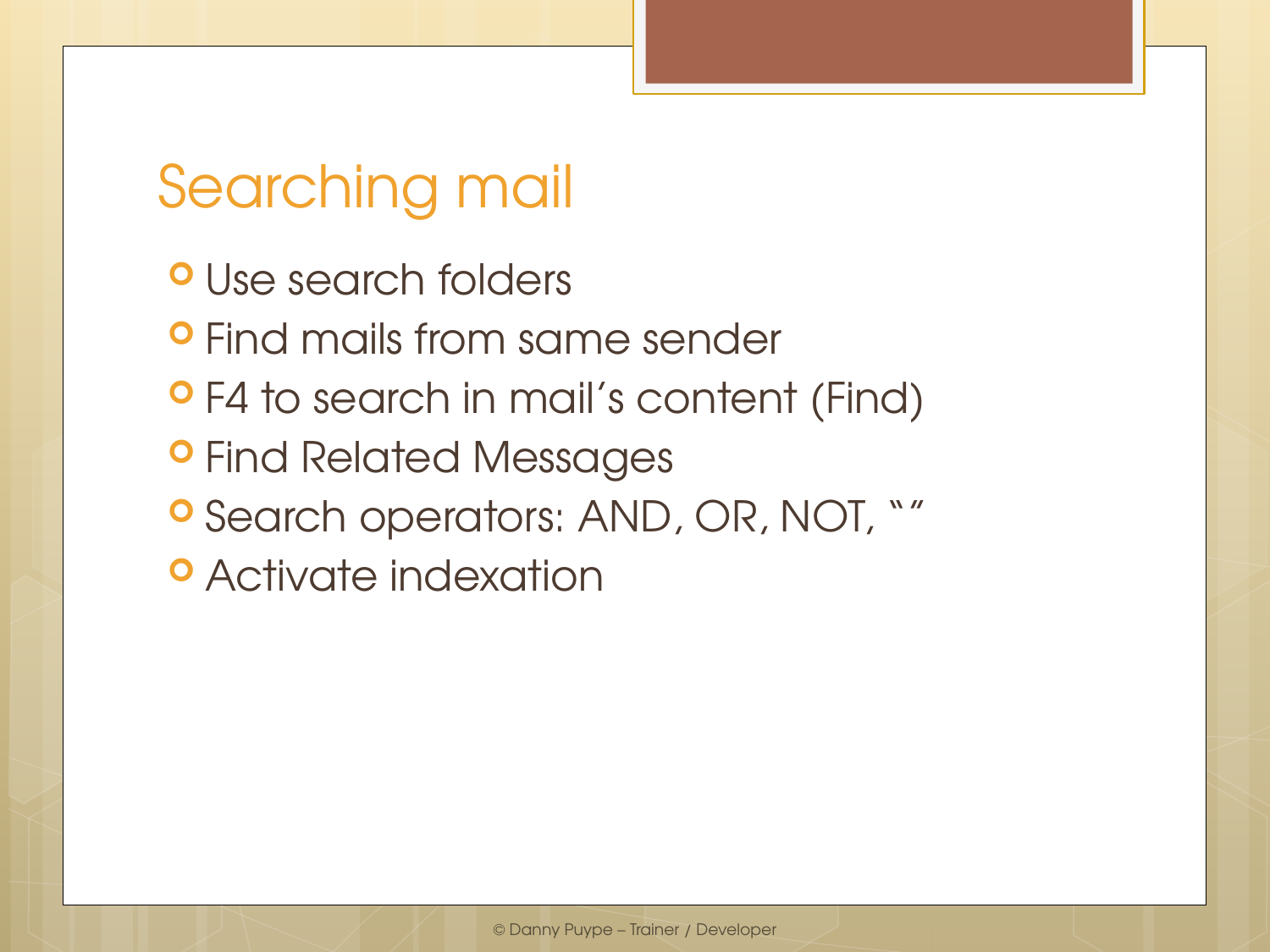

# Searching mail
Use search folders
Find mails from same sender
F4 to search in mail’s content (Find)
Find Related Messages
Search operators: AND, OR, NOT, “”
Activate indexation